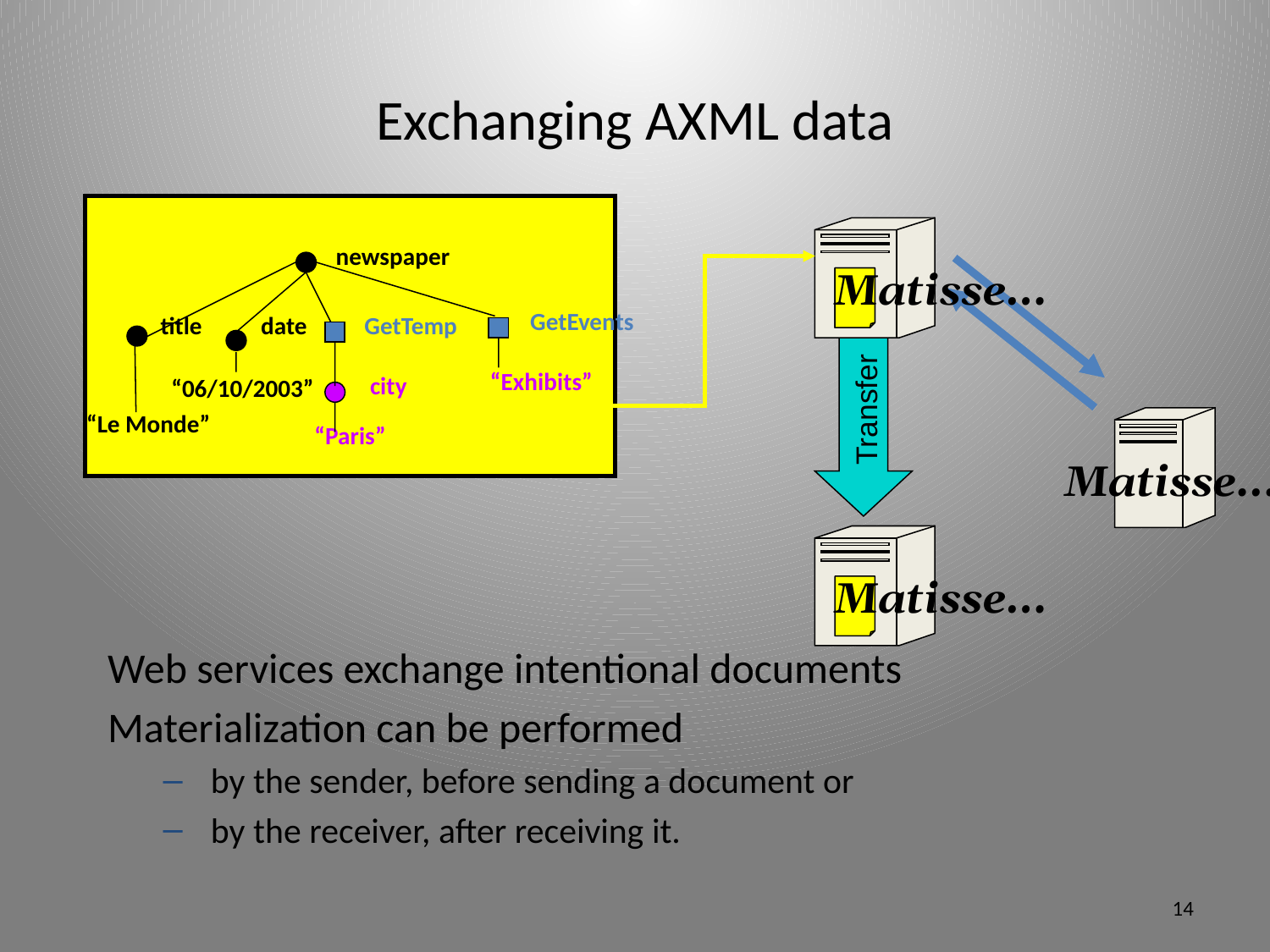

# Exchanging AXML data

Web services exchange intentional documents
Materialization can be performed
by the sender, before sending a document or
by the receiver, after receiving it.

newspaper

Matisse...

GetEvents

“Exhibits”
GetTemp

city

“Paris”
title

date

“06/10/2003”
Transfer
“Le Monde”

Matisse...

Matisse...

14